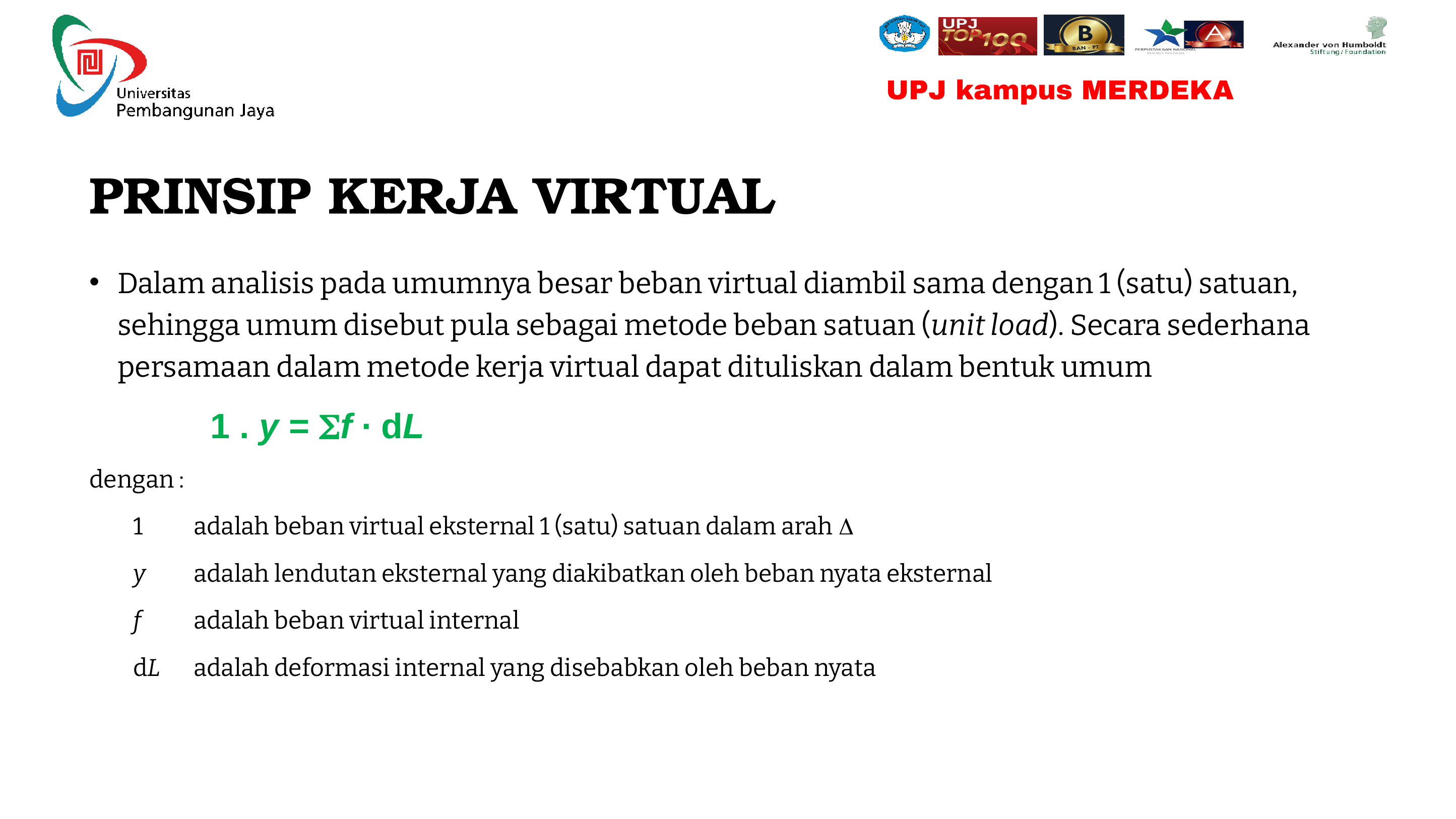

# PRINSIP KERJA VIRTUAL
Dalam analisis pada umumnya besar beban virtual diambil sama dengan 1 (satu) satuan, sehingga umum disebut pula sebagai metode beban satuan (unit load). Secara sederhana persamaan dalam metode kerja virtual dapat dituliskan dalam bentuk umum
		1 . y = Σf ∙ dL
dengan :
1	adalah beban virtual eksternal 1 (satu) satuan dalam arah Δ
y	adalah lendutan eksternal yang diakibatkan oleh beban nyata eksternal
f	adalah beban virtual internal
dL	adalah deformasi internal yang disebabkan oleh beban nyata